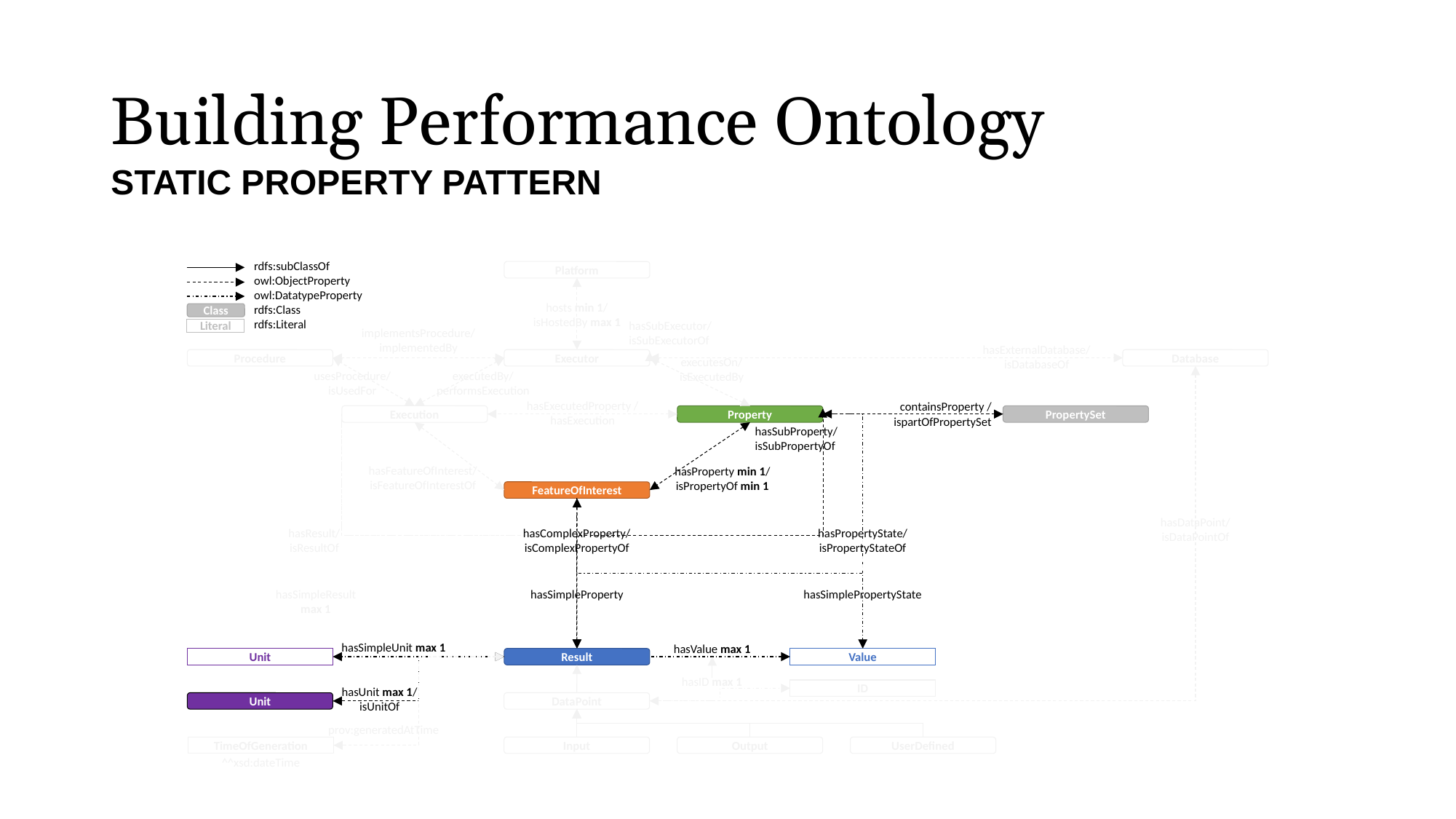

# Building Performance Ontology
STATIC PROPERTY PATTERN
rdfs:subClassOf
owl:ObjectProperty
owl:DatatypeProperty
rdfs:Class
rdfs:Literal
Platform
hosts min 1/
isHostedBy max 1
Class
hasSubExecutor/
isSubExecutorOf
Literal
implementsProcedure/
implementedBy
hasExternalDatabase/
isDatabaseOf
executesOn/
isExecutedBy
Procedure
Executor
Database
usesProcedure/
isUsedFor
executedBy/
performsExecution
hasExecutedProperty /
hasExecution
containsProperty /
ispartOfPropertySet
Property
PropertySet
Execution
hasSubProperty/
isSubPropertyOf

hasFeatureOfInterest/
isFeatureOfInterestOf
hasProperty min 1/
isPropertyOf min 1
FeatureOfInterest
hasDataPoint/
isDataPointOf
hasComplexProperty/
isComplexPropertyOf
hasPropertyState/
isPropertyStateOf
hasResult/
isResultOf
hasSimpleResult max 1
hasSimpleProperty
hasSimplePropertyState
hasSimpleUnit max 1
hasValue max 1
Unit
Result
Value
hasID max 1
hasUnit max 1/
isUnitOf

ID
Unit
DataPoint
prov:generatedAtTime
Input
Output
UserDefined
TimeOfGeneration
^^xsd:dateTime